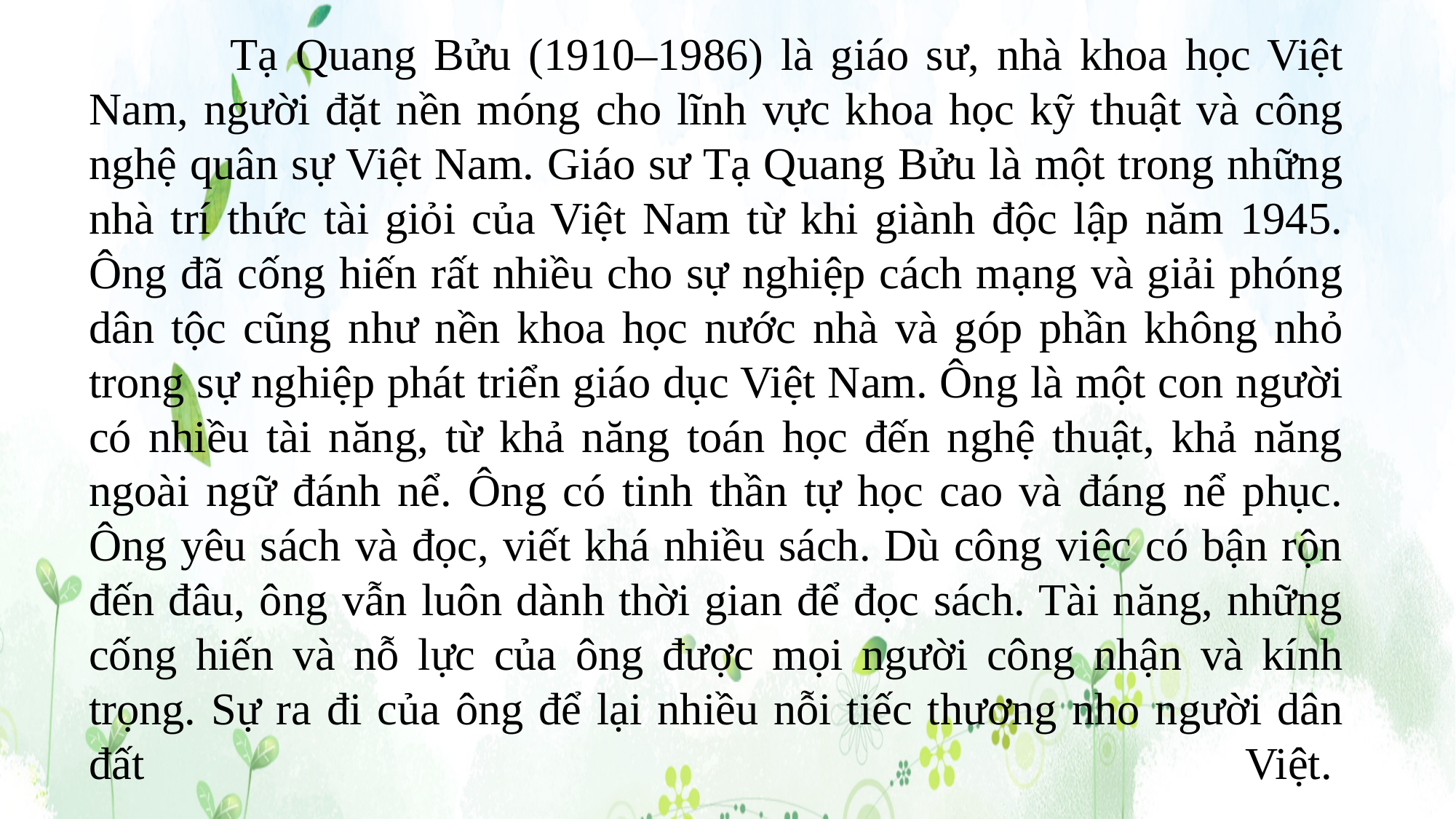

Tạ Quang Bửu (1910–1986) là giáo sư, nhà khoa học Việt Nam, người đặt nền móng cho lĩnh vực khoa học kỹ thuật và công nghệ quân sự Việt Nam. Giáo sư Tạ Quang Bửu là một trong những nhà trí thức tài giỏi của Việt Nam từ khi giành độc lập năm 1945. Ông đã cống hiến rất nhiều cho sự nghiệp cách mạng và giải phóng dân tộc cũng như nền khoa học nước nhà và góp phần không nhỏ trong sự nghiệp phát triển giáo dục Việt Nam. Ông là một con người có nhiều tài năng, từ khả năng toán học đến nghệ thuật, khả năng ngoài ngữ đánh nể. Ông có tinh thần tự học cao và đáng nể phục. Ông yêu sách và đọc, viết khá nhiều sách. Dù công việc có bận rộn đến đâu, ông vẫn luôn dành thời gian để đọc sách. Tài năng, những cống hiến và nỗ lực của ông được mọi người công nhận và kính trọng. Sự ra đi của ông để lại nhiều nỗi tiếc thương nho người dân đất Việt.